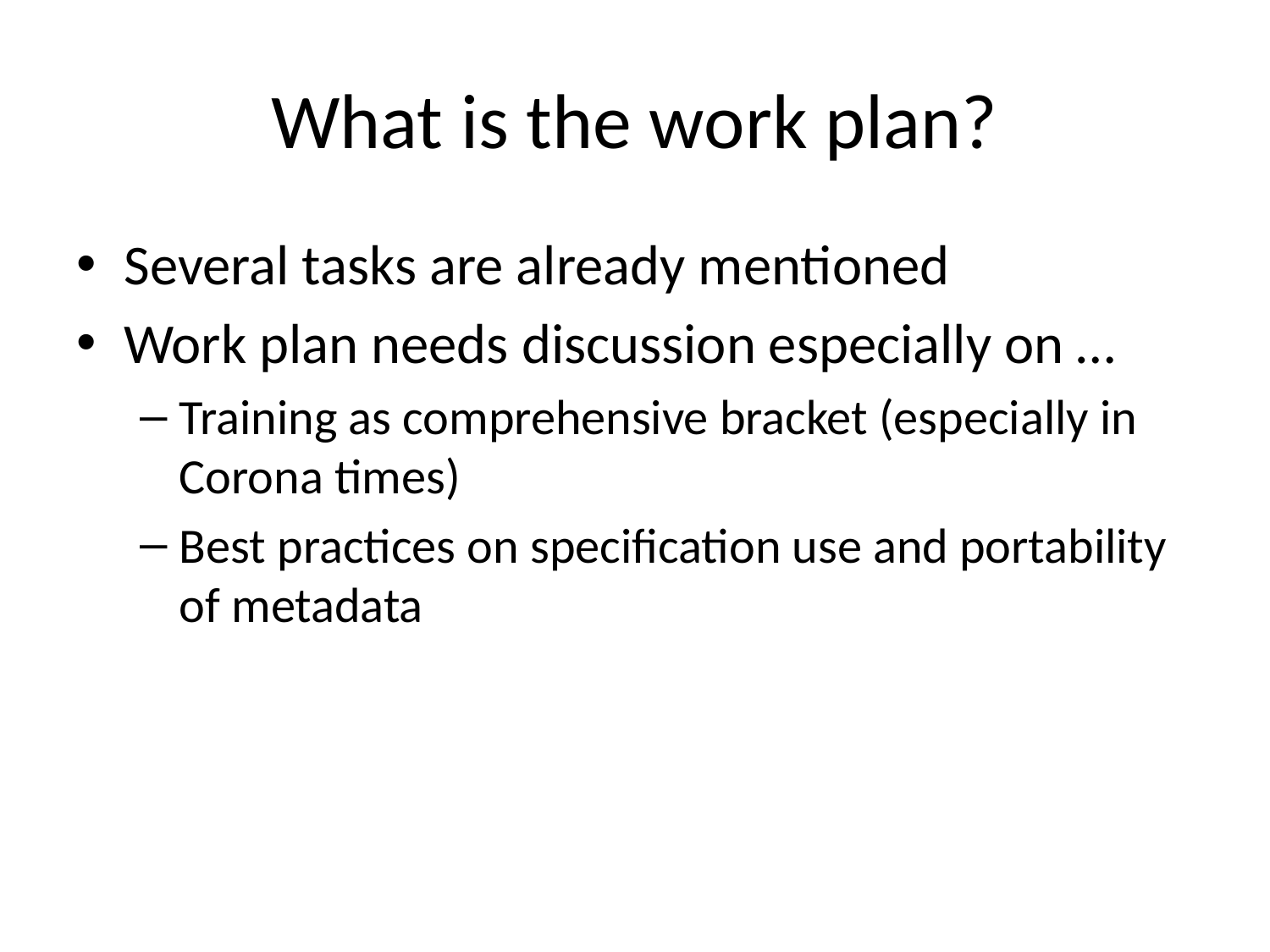

# What is the work plan?
Several tasks are already mentioned
Work plan needs discussion especially on …
Training as comprehensive bracket (especially in Corona times)
Best practices on specification use and portability of metadata